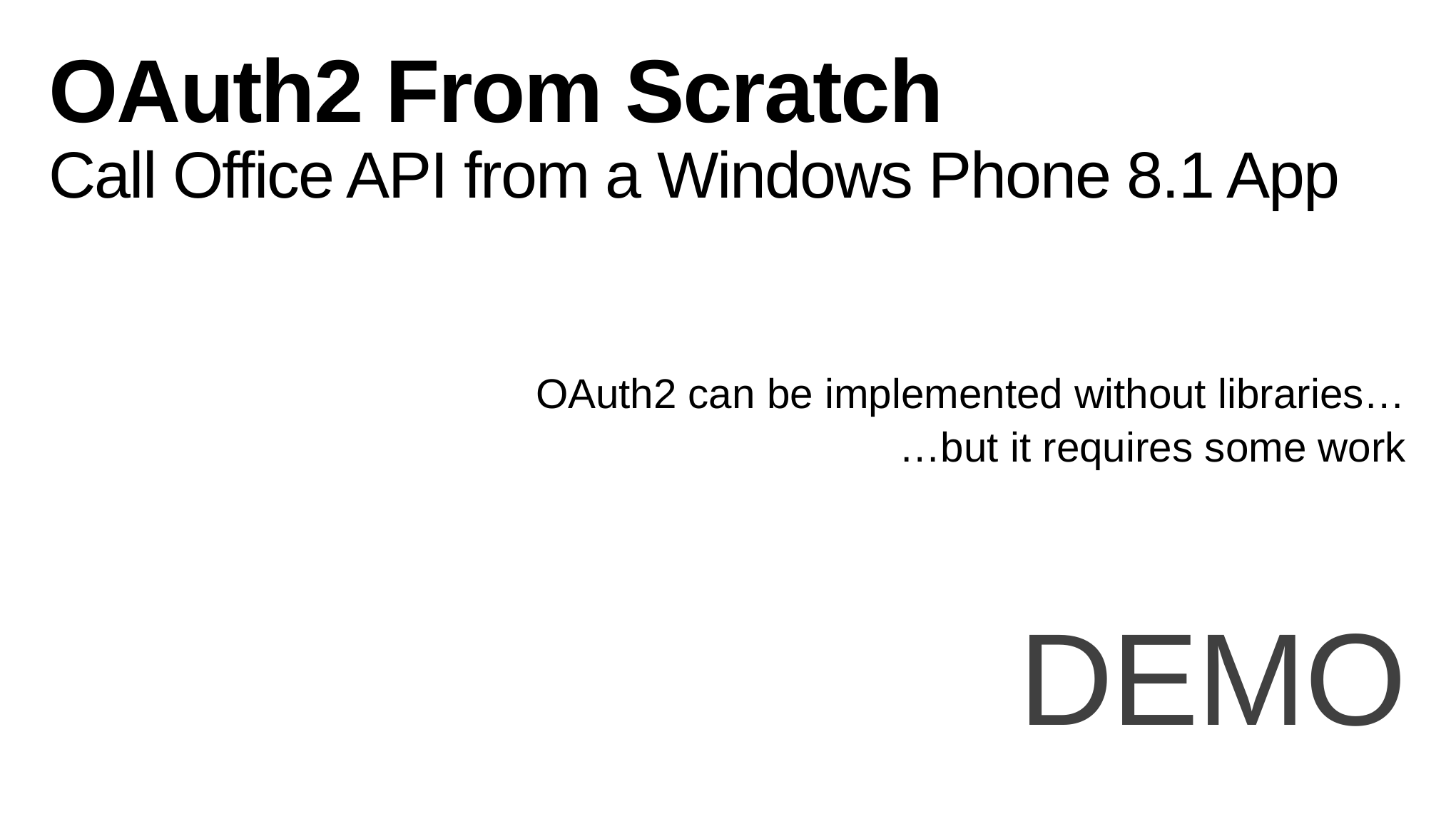

# OAuth2 From Scratch Call Office API from a Windows Phone 8.1 App
OAuth2 can be implemented without libraries…
…but it requires some work
DEMO